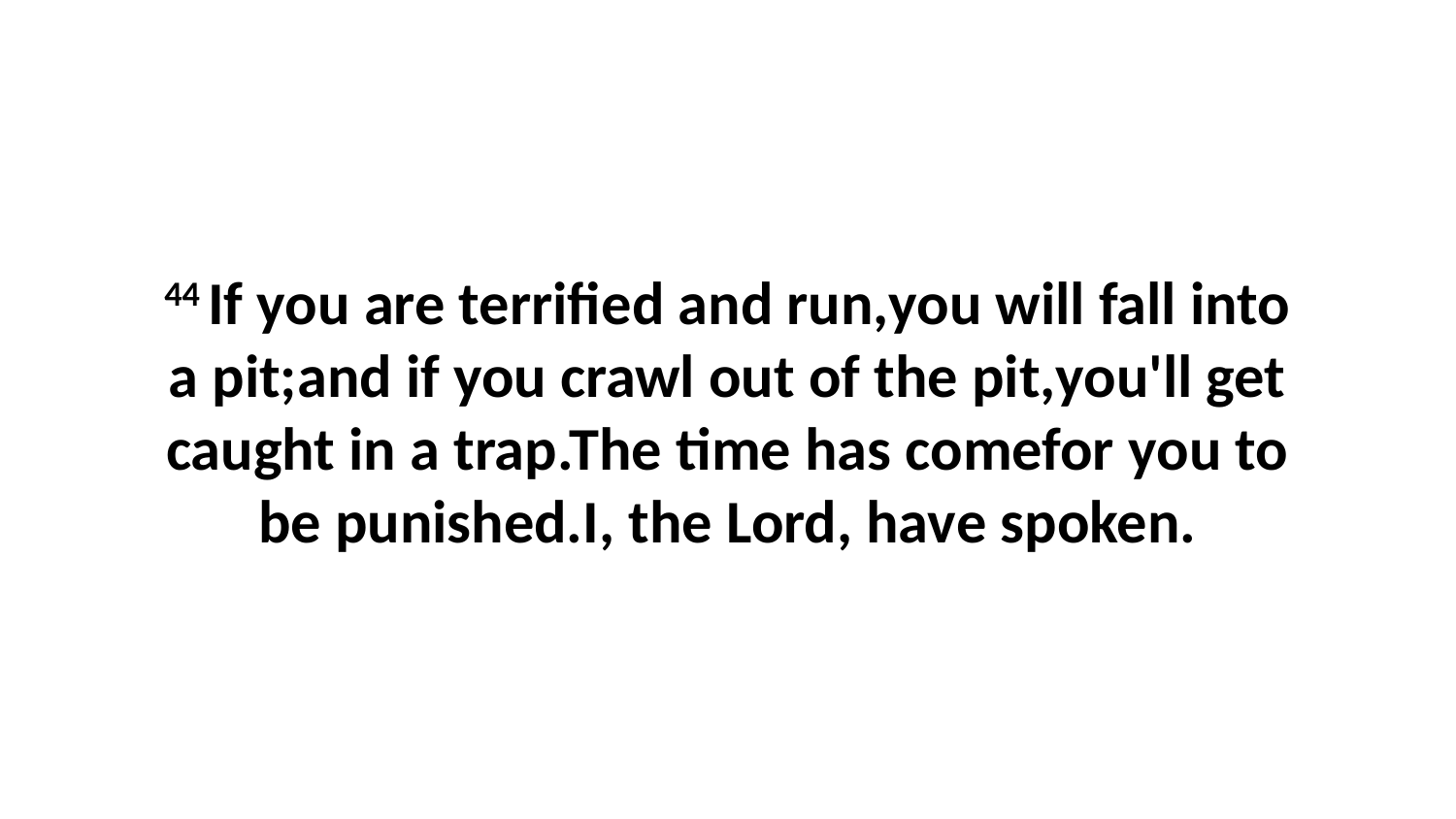

44 If you are terrified and run,you will fall into a pit;and if you crawl out of the pit,you'll get caught in a trap.The time has comefor you to be punished.I, the Lord, have spoken.